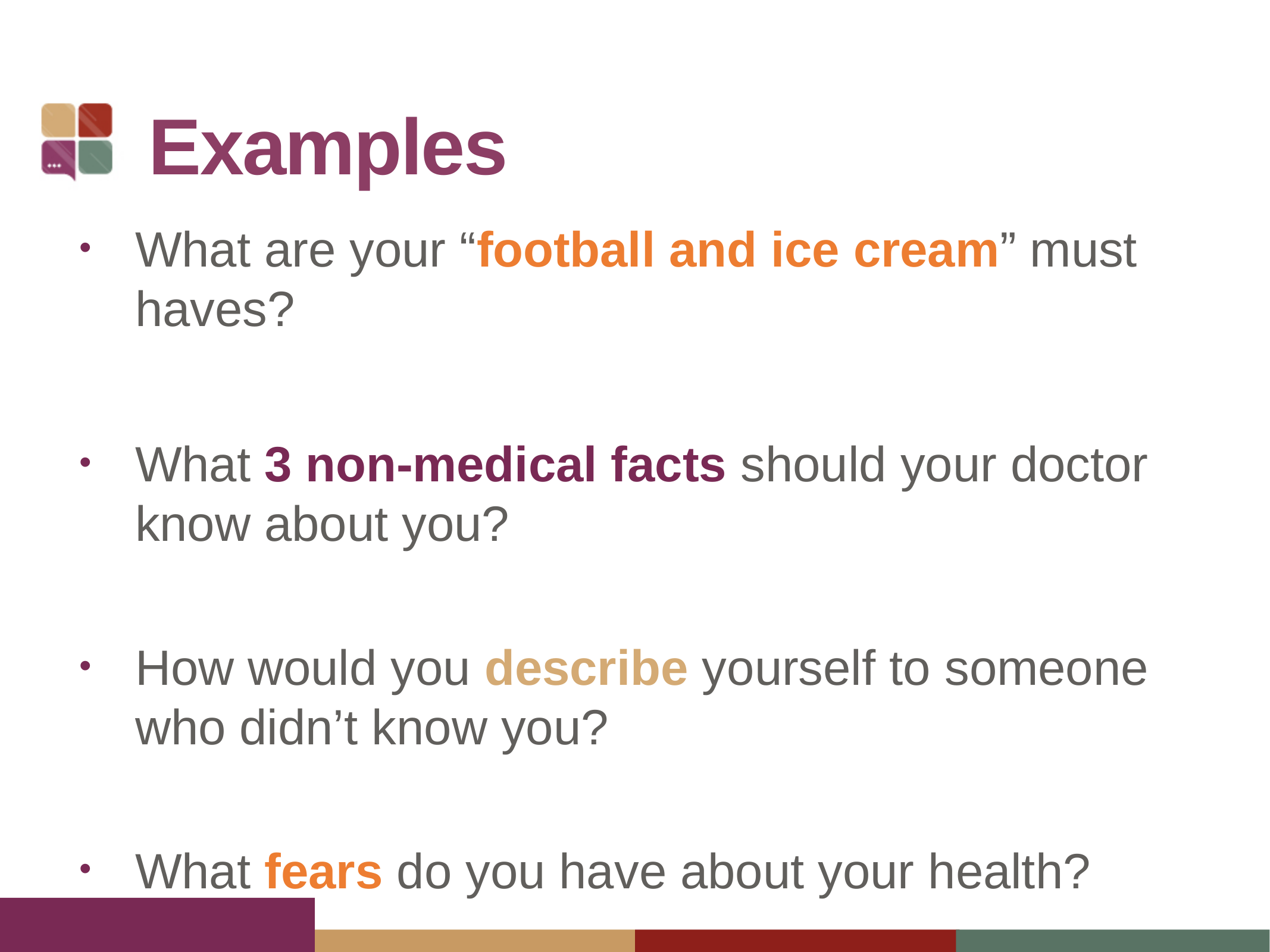

# Examples
What are your “football and ice cream” must haves?

What 3 non-medical facts should your doctor know about you?

How would you describe yourself to someone who didn’t know you?

What fears do you have about your health?